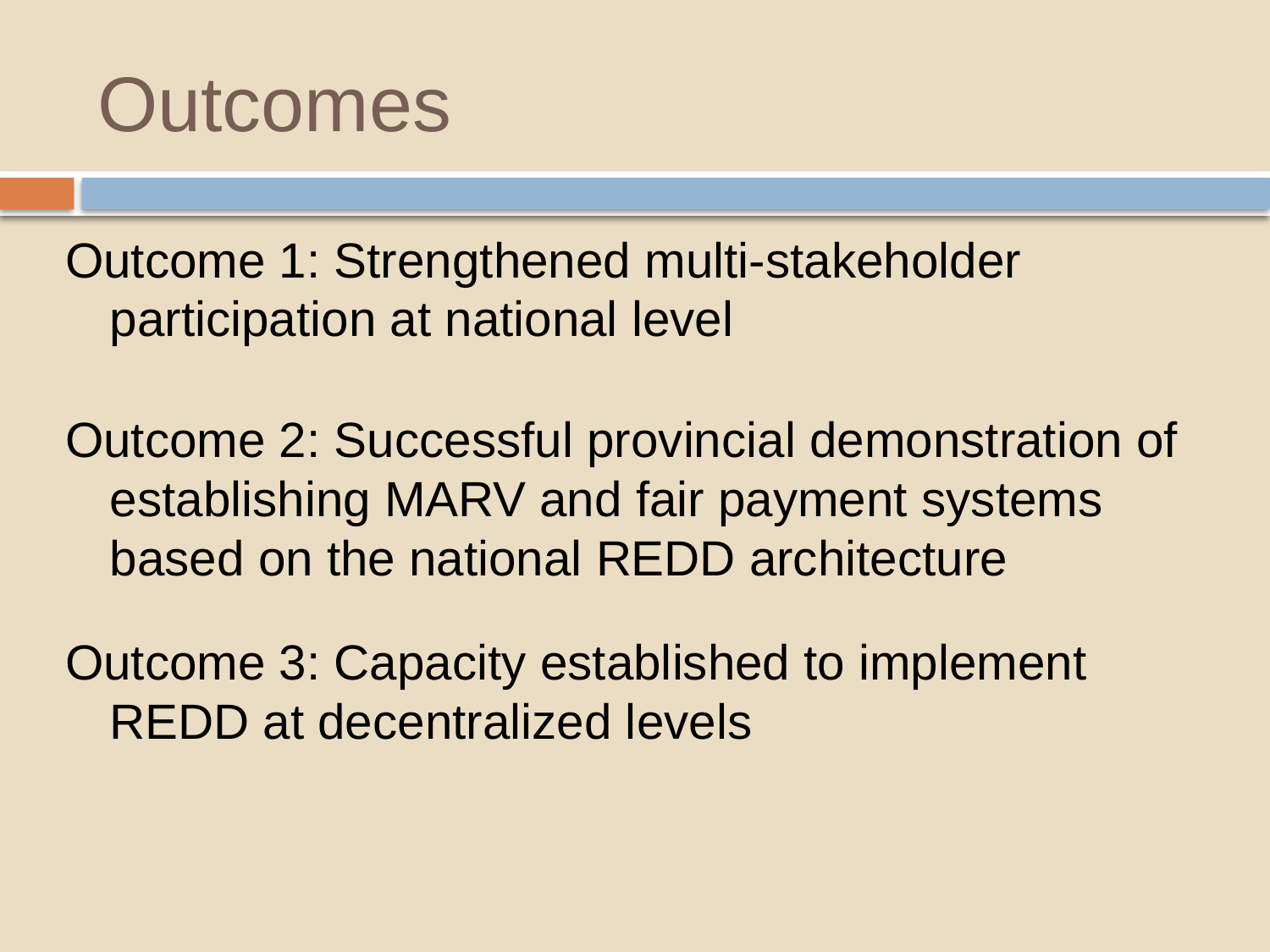

# Outcomes
Outcome 1: Strengthened multi-stakeholder participation at national level
Outcome 2: Successful provincial demonstration of establishing MARV and fair payment systems based on the national REDD architecture
Outcome 3: Capacity established to implement REDD at decentralized levels